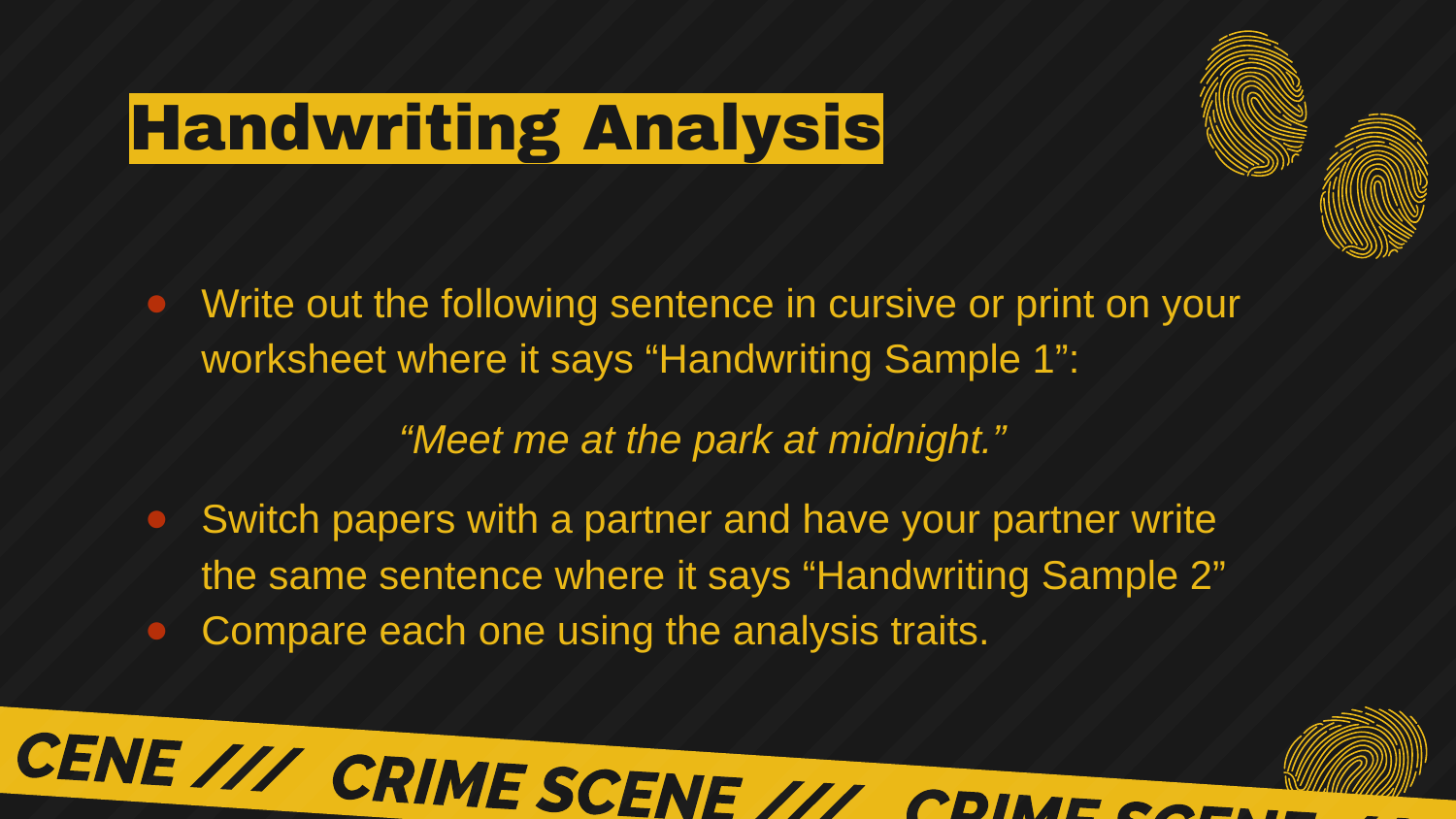

# Handwriting Analysis
Write out the following sentence in cursive or print on your worksheet where it says “Handwriting Sample 1”:
“Meet me at the park at midnight.”
Switch papers with a partner and have your partner write the same sentence where it says “Handwriting Sample 2”
Compare each one using the analysis traits.